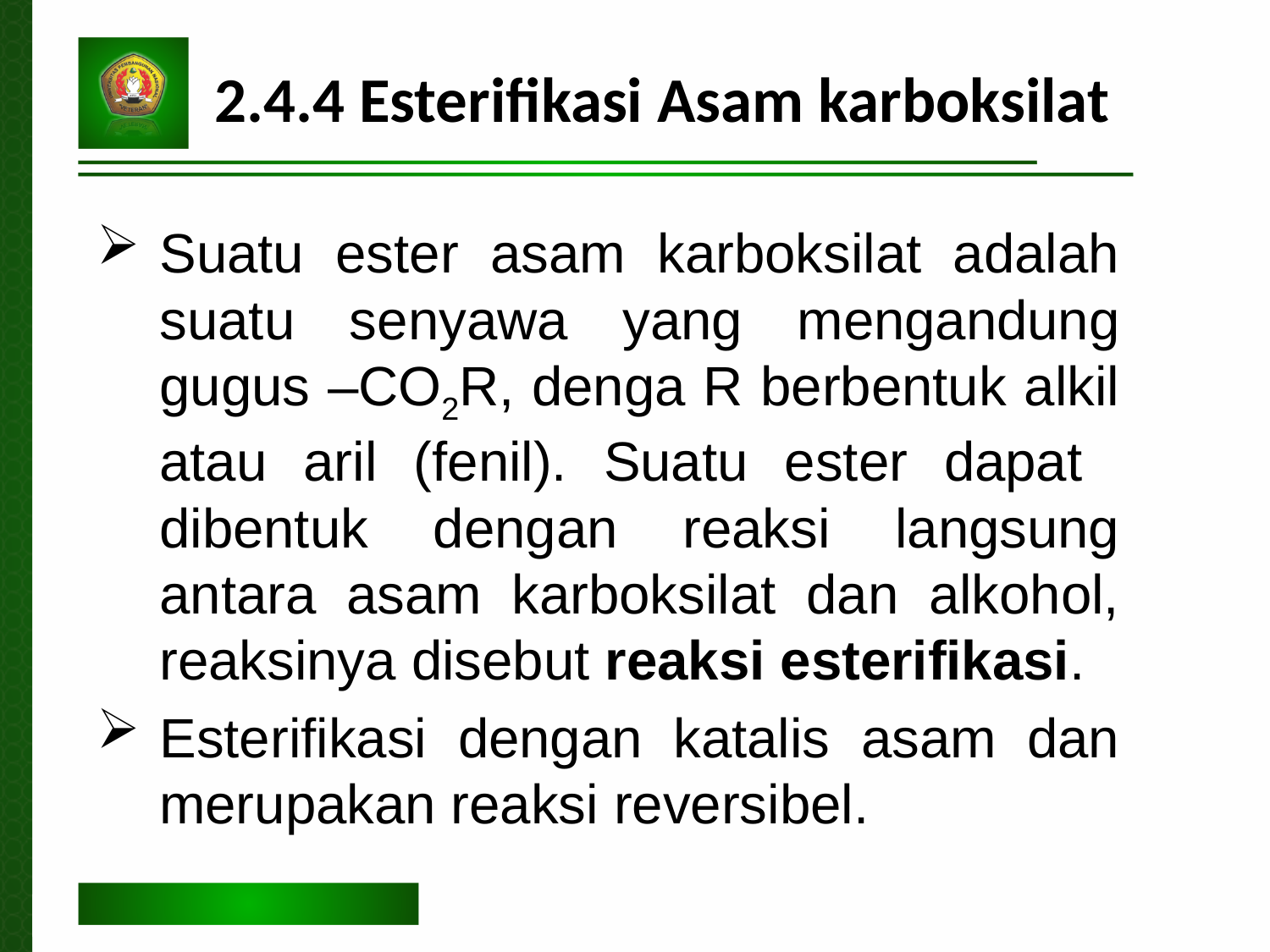

2.4.4 Esterifikasi Asam karboksilat
Suatu ester asam karboksilat adalah suatu senyawa yang mengandung gugus –CO2R, denga R berbentuk alkil atau aril (fenil). Suatu ester dapat  dibentuk dengan reaksi langsung antara asam karboksilat dan alkohol, reaksinya disebut reaksi esterifikasi.
Esterifikasi dengan katalis asam dan merupakan reaksi reversibel.